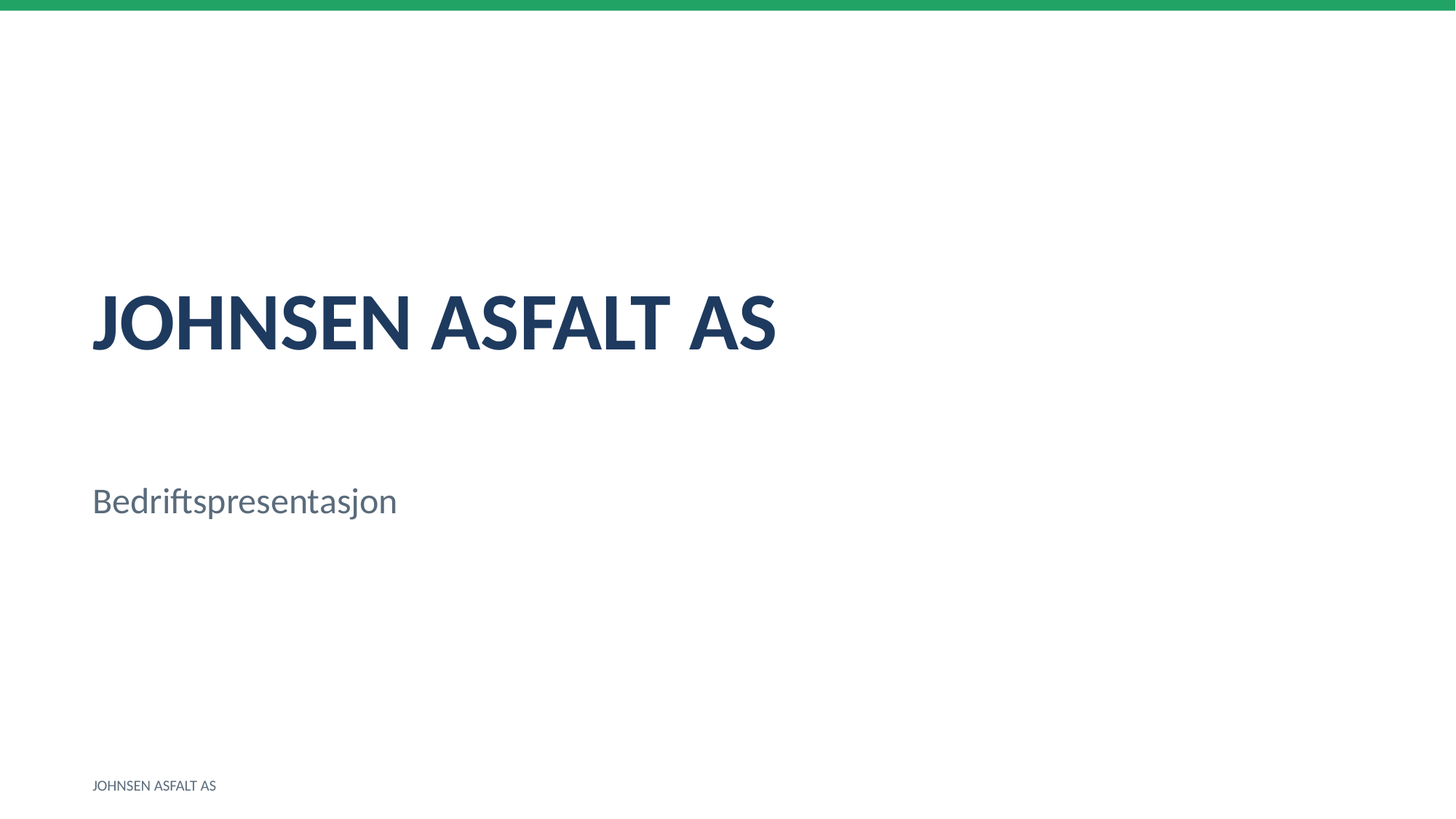

JOHNSEN ASFALT AS
Bedriftspresentasjon
JOHNSEN ASFALT AS